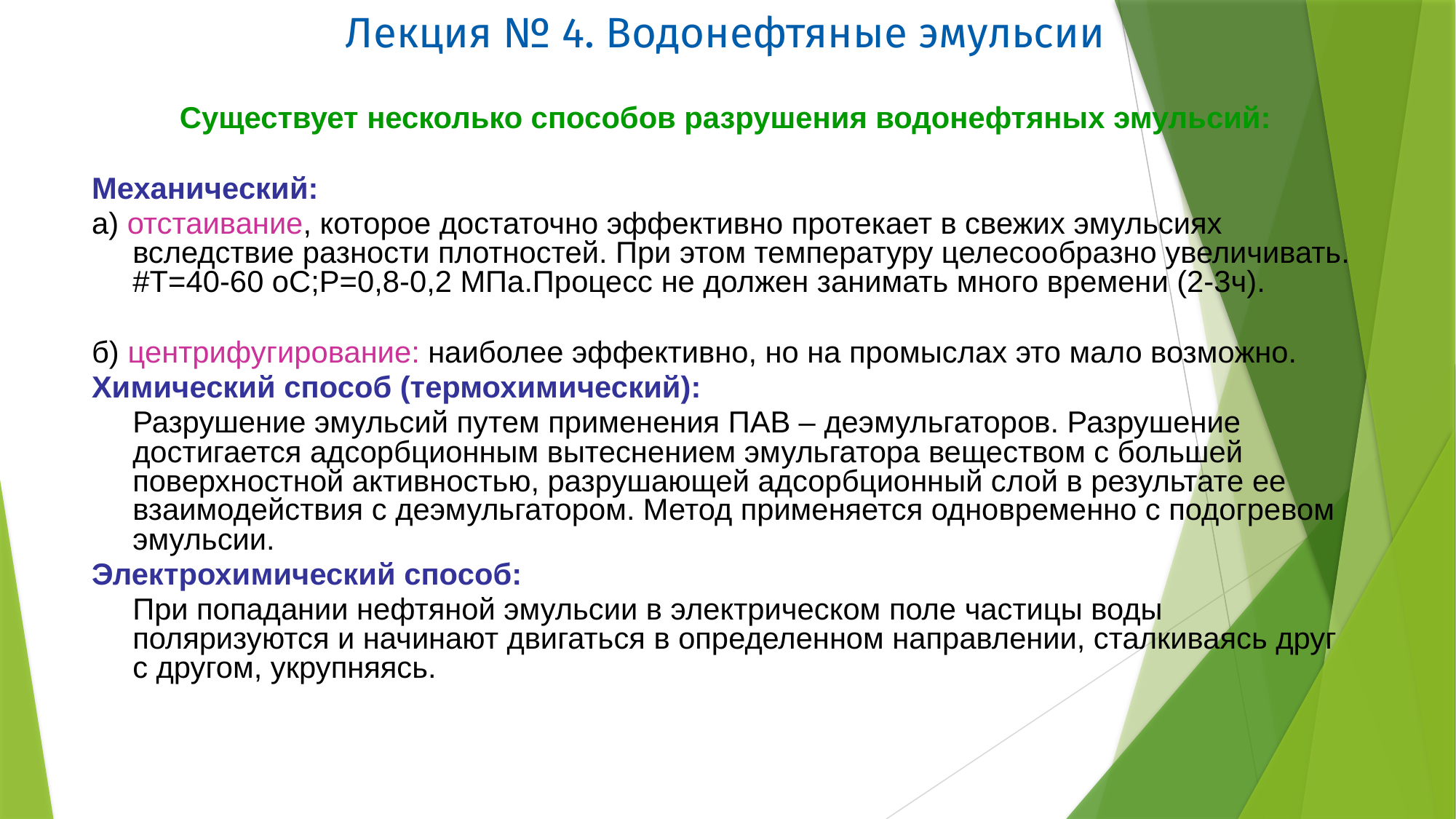

# Лекция № 4. Водонефтяные эмульсии
Существует несколько способов разрушения водонефтяных эмульсий:

Механический:
а) отстаивание, которое достаточно эффективно протекает в свежих эмульсиях вследствие разности плотностей. При этом температуру целесообразно увеличивать. #Т=40-60 оС;Р=0,8-0,2 МПа.Процесс не должен занимать много времени (2-3ч).

б) центрифугирование: наиболее эффективно, но на промыслах это мало возможно.
Химический способ (термохимический):
	Разрушение эмульсий путем применения ПАВ – деэмульгаторов. Разрушение достигается адсорбционным вытеснением эмульгатора веществом с большей поверхностной активностью, разрушающей адсорбционный слой в результате ее взаимодействия с деэмульгатором. Метод применяется одновременно с подогревом эмульсии.
Электрохимический способ:
	При попадании нефтяной эмульсии в электрическом поле частицы воды поляризуются и начинают двигаться в определенном направлении, сталкиваясь друг с другом, укрупняясь.